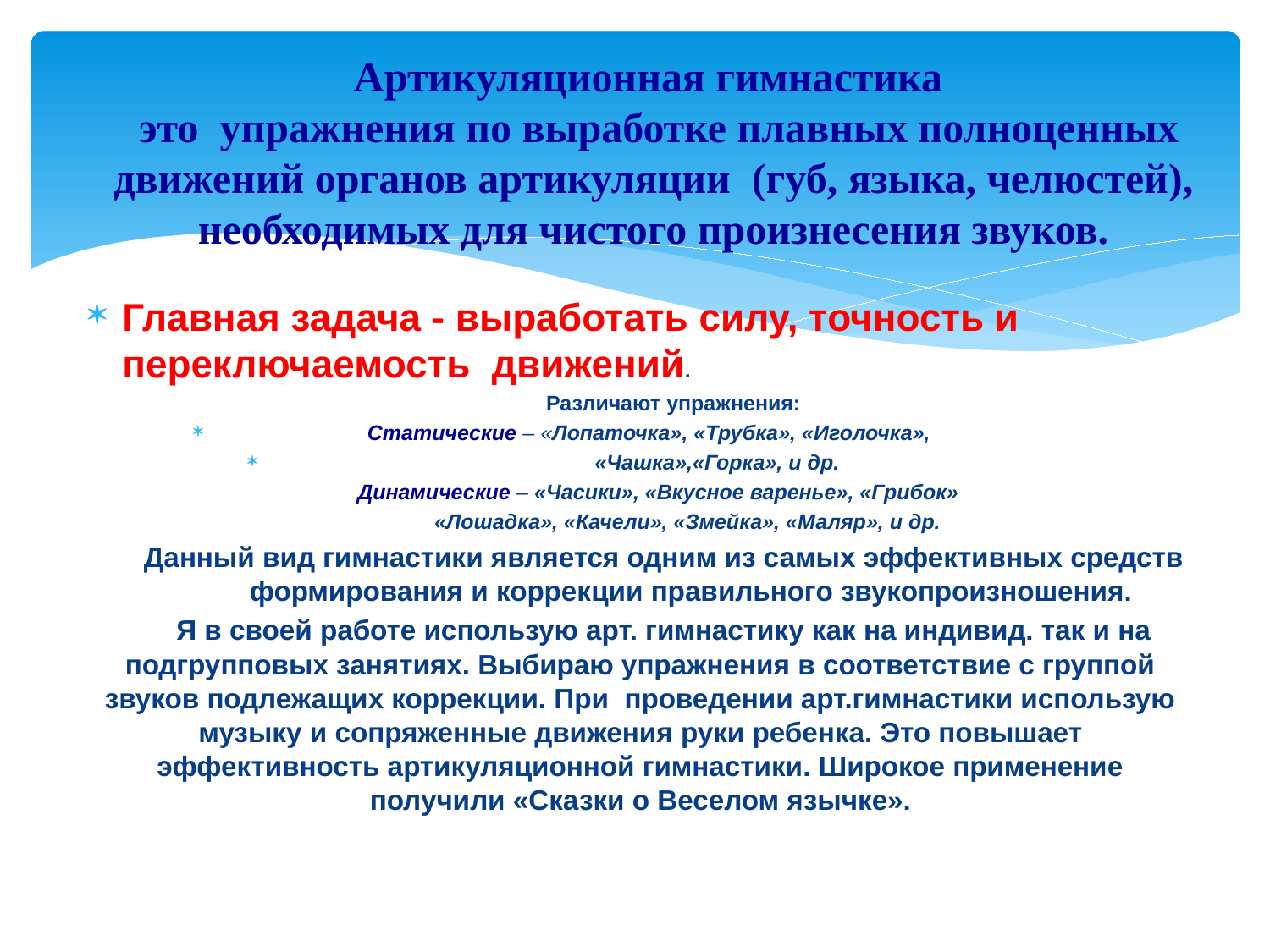

# Артикуляционная гимнастика это  упражнения по выработке плавных полноценных движений органов артикуляции  (губ, языка, челюстей), необходимых для чистого произнесения звуков.
Главная задача - выработать силу, точность и переключаемость  движений.
           Различают упражнения:
Статические – «Лопаточка», «Трубка», «Иголочка»,
                    «Чашка»,«Горка», и др.
      Динамические – «Часики», «Вкусное варенье», «Грибок»
                «Лошадка», «Качели», «Змейка», «Маляр», и др.
       Данный вид гимнастики является одним из самых эффективных средств                формирования и коррекции правильного звукопроизношения.
      Я в своей работе использую арт. гимнастику как на индивид. так и на подгрупповых занятиях. Выбираю упражнения в соответствие с группой звуков подлежащих коррекции. При  проведении арт.гимнастики использую музыку и сопряженные движения руки ребенка. Это повышает эффективность артикуляционной гимнастики. Широкое применение получили «Сказки о Веселом язычке».